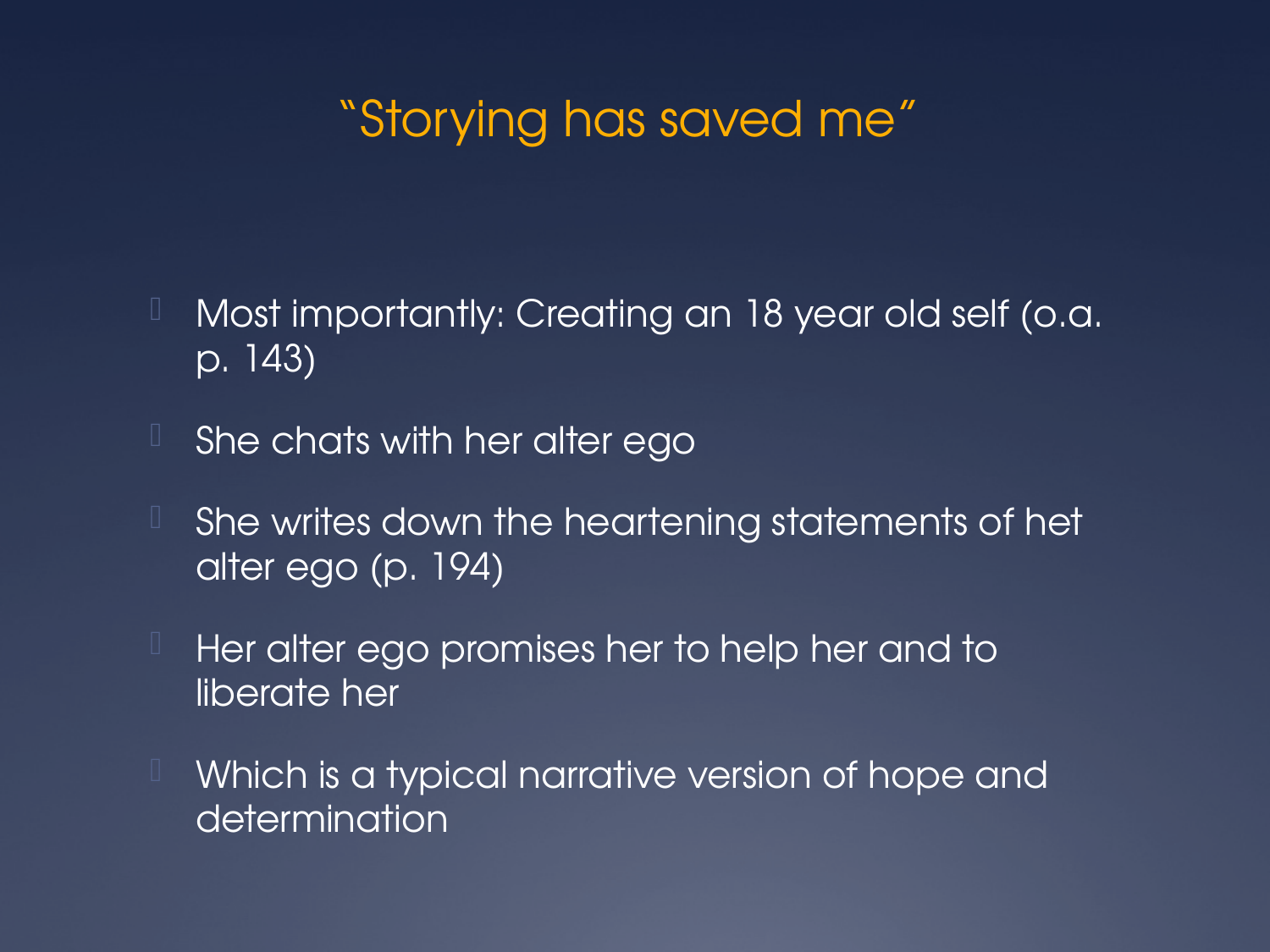

# “Storying has saved me”
Most importantly: Creating an 18 year old self (o.a. p. 143)
She chats with her alter ego
She writes down the heartening statements of het alter ego (p. 194)
Her alter ego promises her to help her and to liberate her
Which is a typical narrative version of hope and determination